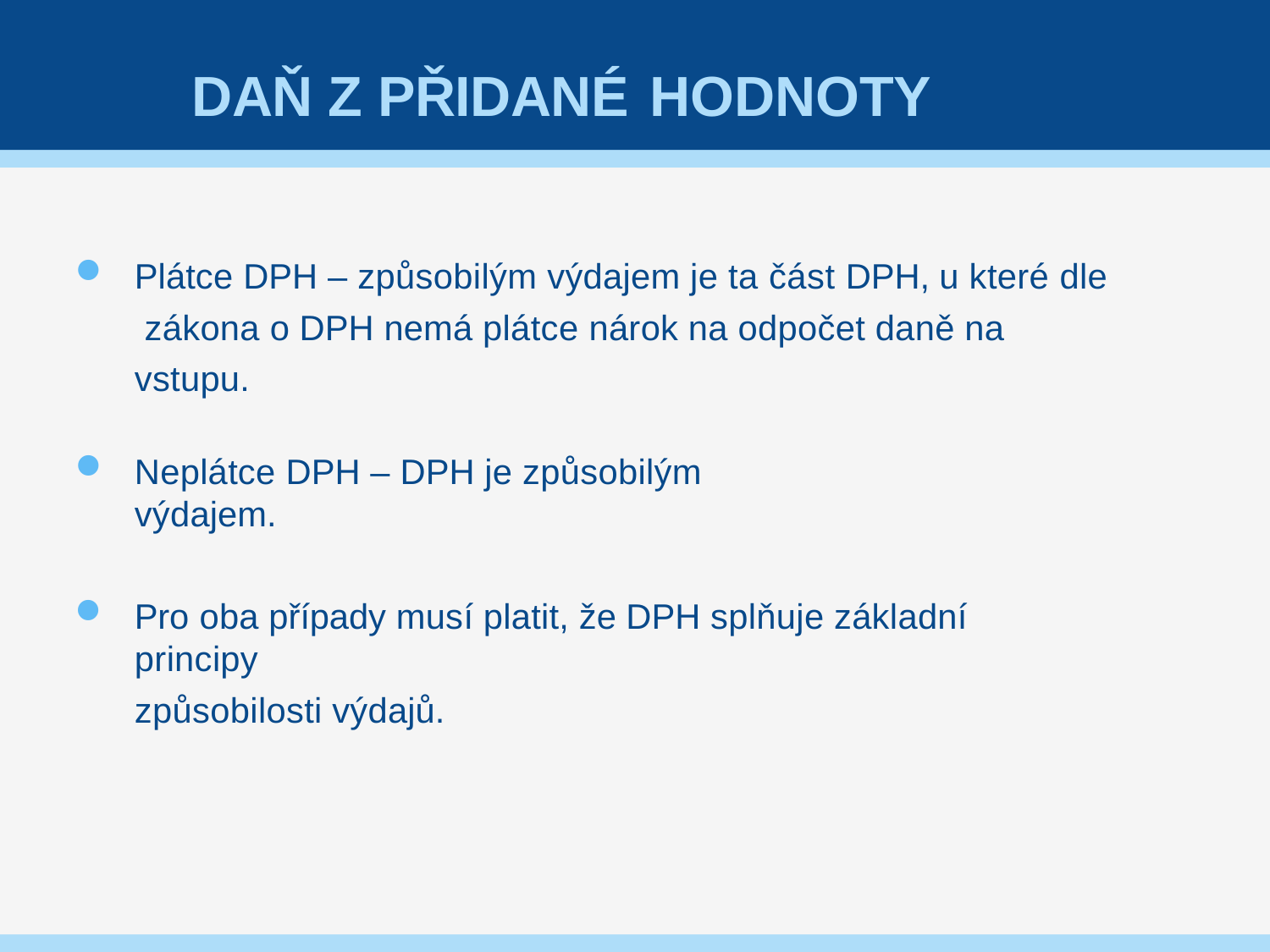

# DAŇ Z PŘIDANÉ HODNOTY

Plátce DPH – způsobilým výdajem je ta část DPH, u které dle  zákona o DPH nemá plátce nárok na odpočet daně na vstupu.
Neplátce DPH – DPH je způsobilým výdajem.
Pro oba případy musí platit, že DPH splňuje základní principy
způsobilosti výdajů.
52